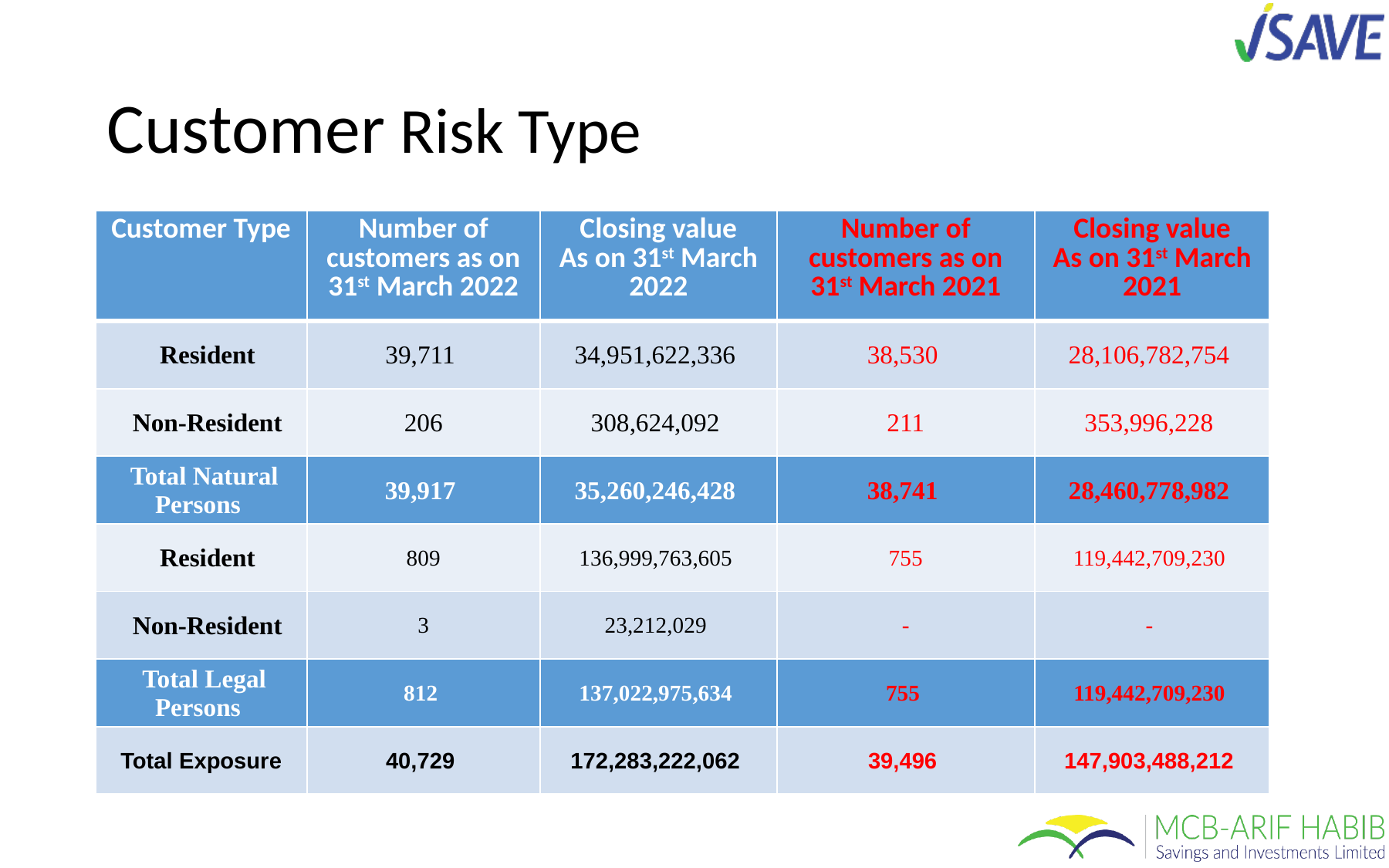

# Customer Risk Type
| Customer Type | Number of customers as on 31st March 2022 | Closing value As on 31st March 2022 | Number of customers as on 31st March 2021 | Closing value As on 31st March 2021 |
| --- | --- | --- | --- | --- |
| Resident | 39,711 | 34,951,622,336 | 38,530 | 28,106,782,754 |
| Non-Resident | 206 | 308,624,092 | 211 | 353,996,228 |
| Total Natural Persons | 39,917 | 35,260,246,428 | 38,741 | 28,460,778,982 |
| Resident | 809 | 136,999,763,605 | 755 | 119,442,709,230 |
| Non-Resident | 3 | 23,212,029 | - | - |
| Total Legal Persons | 812 | 137,022,975,634 | 755 | 119,442,709,230 |
| Total Exposure | 40,729 | 172,283,222,062 | 39,496 | 147,903,488,212 |